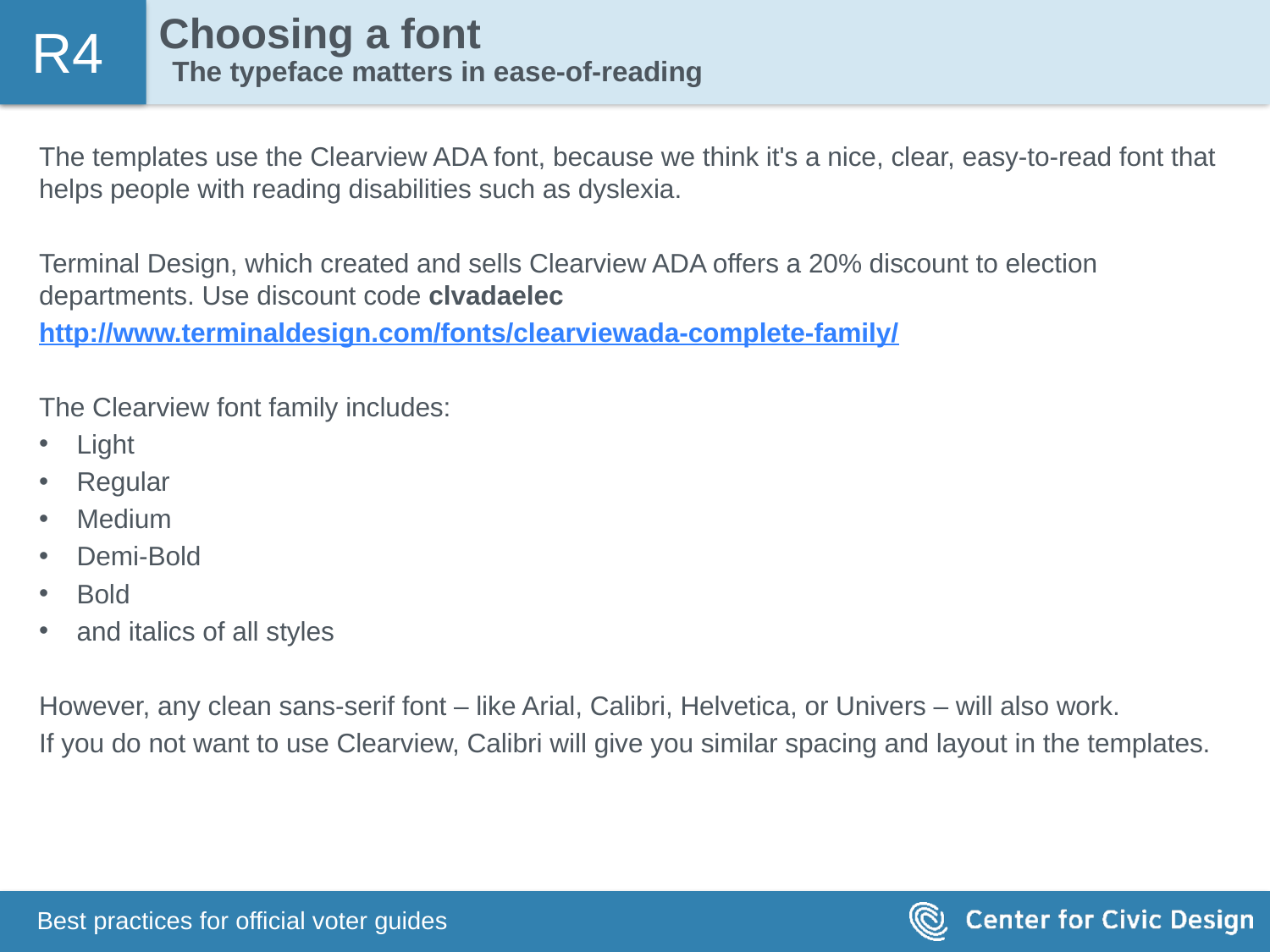

# Choosing a font
R4
The typeface matters in ease-of-reading
The templates use the Clearview ADA font, because we think it's a nice, clear, easy-to-read font that helps people with reading disabilities such as dyslexia.

Terminal Design, which created and sells Clearview ADA offers a 20% discount to election departments. Use discount code clvadaelec
http://www.terminaldesign.com/fonts/clearviewada-complete-family/

The Clearview font family includes:
Light
Regular
Medium
Demi-Bold
Bold
and italics of all styles

However, any clean sans-serif font – like Arial, Calibri, Helvetica, or Univers – will also work.
If you do not want to use Clearview, Calibri will give you similar spacing and layout in the templates.